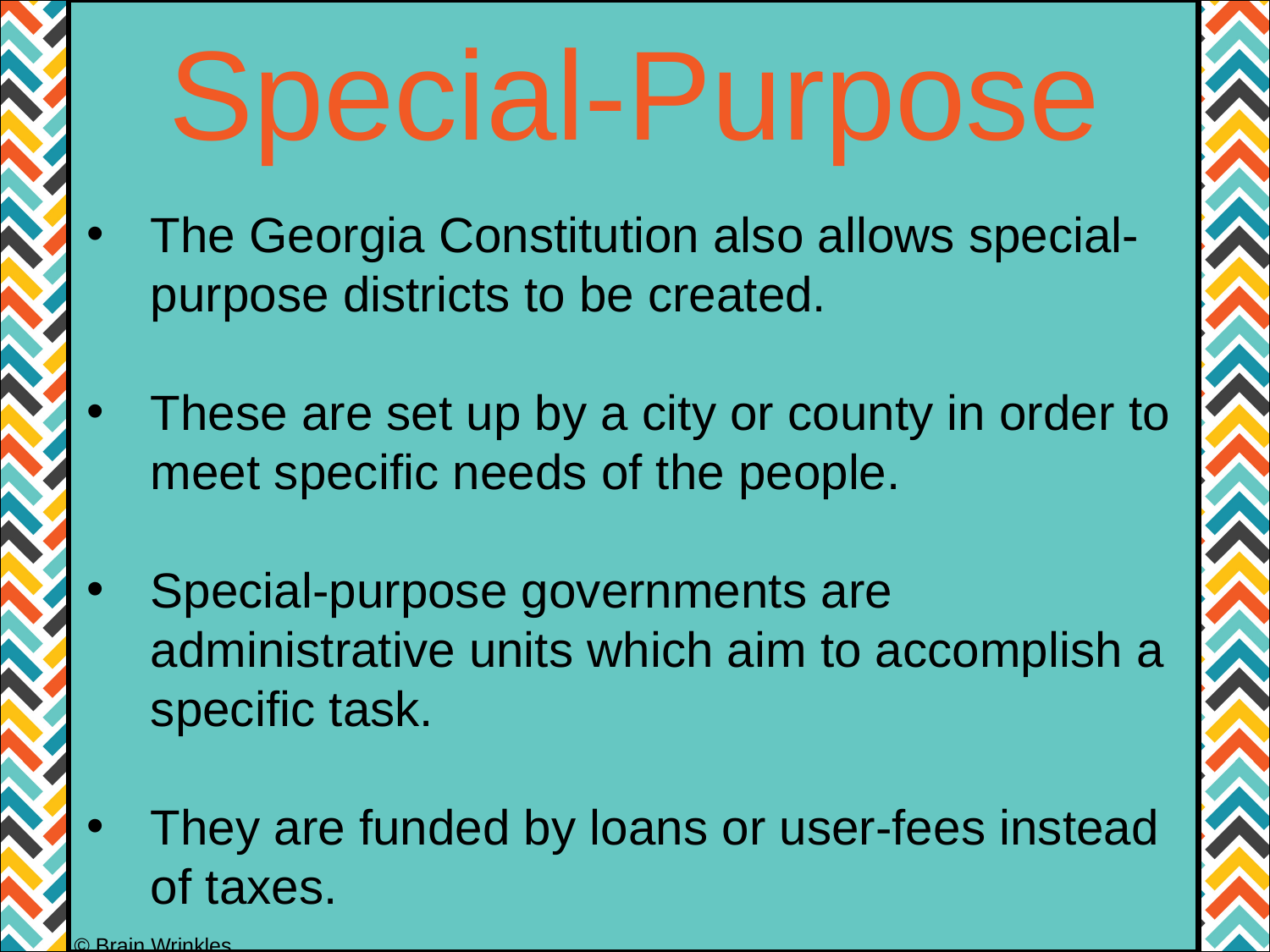

i

Special-Purpose
The Georgia Constitution also allows special-purpose districts to be created.

These are set up by a city or county in order to meet specific needs of the people.

Special-purpose governments are administrative units which aim to accomplish a specific task.

They are funded by loans or user-fees instead of taxes.

© Brain Wrinkles